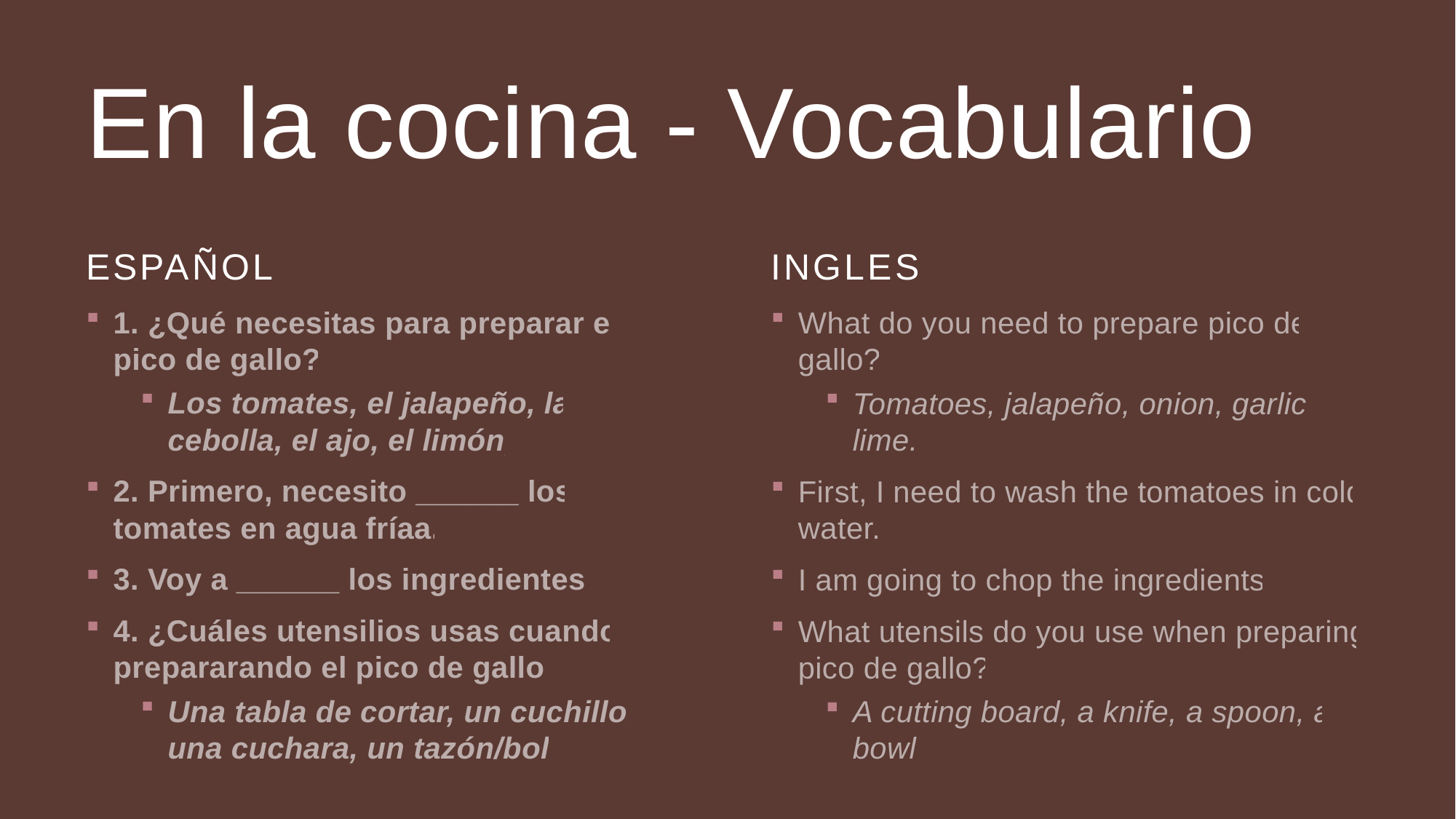

# En la cocina - Vocabulario
Español
ingles
What do you need to prepare pico de gallo?
Tomatoes, jalapeño, onion, garlic, lime.
First, I need to wash the tomatoes in cold water.
I am going to chop the ingredients.
What utensils do you use when preparing pico de gallo?
A cutting board, a knife, a spoon, a bowl

1. ¿Qué necesitas para preparar el pico de gallo?
Los tomates, el jalapeño, la cebolla, el ajo, el limón,
2. Primero, necesito ______ los tomates en agua fríaa.
3. Voy a ______ los ingredientes.
4. ¿Cuáles utensilios usas cuando prepararando el pico de gallo.
Una tabla de cortar, un cuchillo, una cuchara, un tazón/bol.